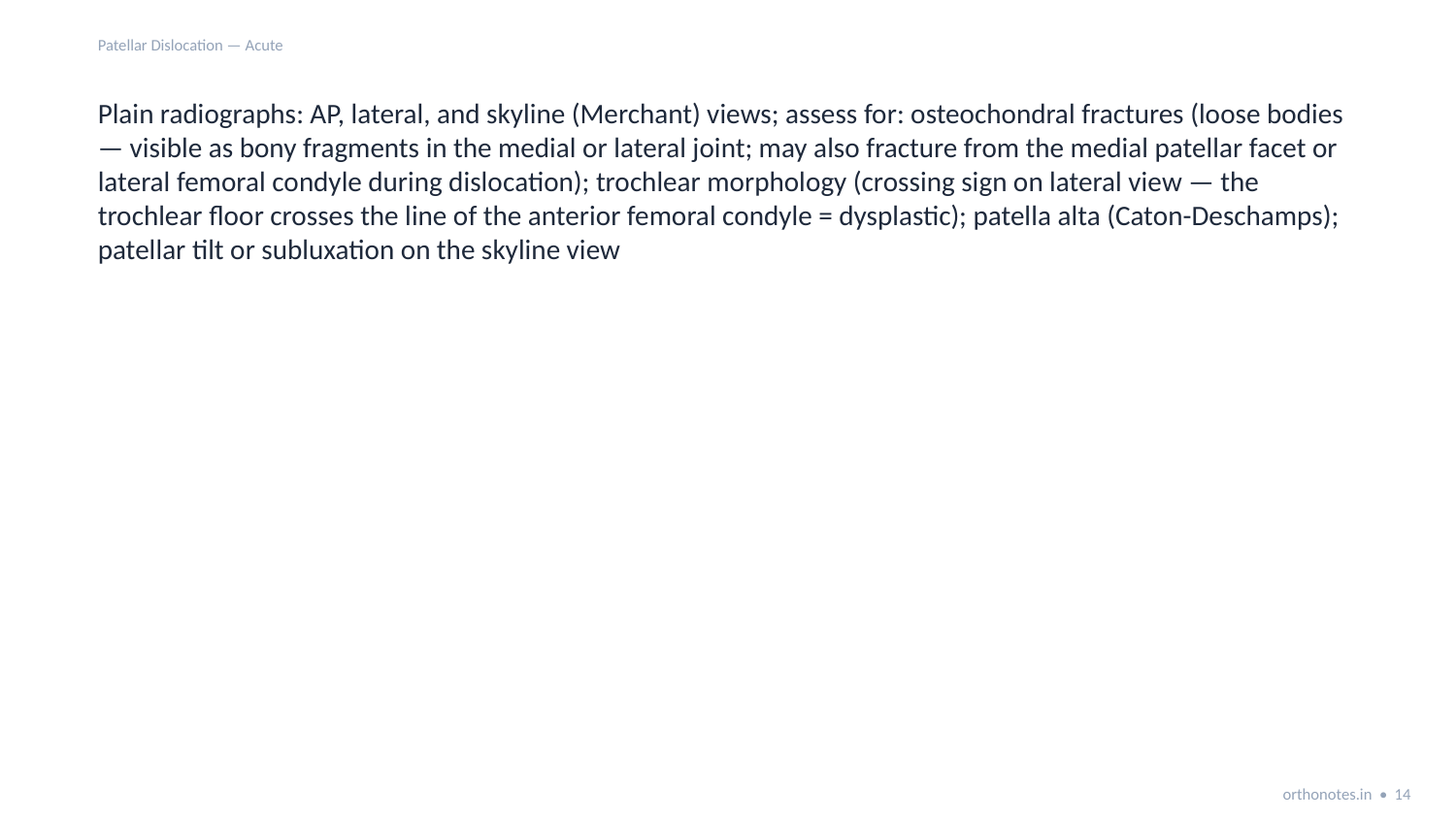

Patellar Dislocation — Acute
Plain radiographs: AP, lateral, and skyline (Merchant) views; assess for: osteochondral fractures (loose bodies — visible as bony fragments in the medial or lateral joint; may also fracture from the medial patellar facet or lateral femoral condyle during dislocation); trochlear morphology (crossing sign on lateral view — the trochlear floor crosses the line of the anterior femoral condyle = dysplastic); patella alta (Caton-Deschamps); patellar tilt or subluxation on the skyline view
orthonotes.in  •  14